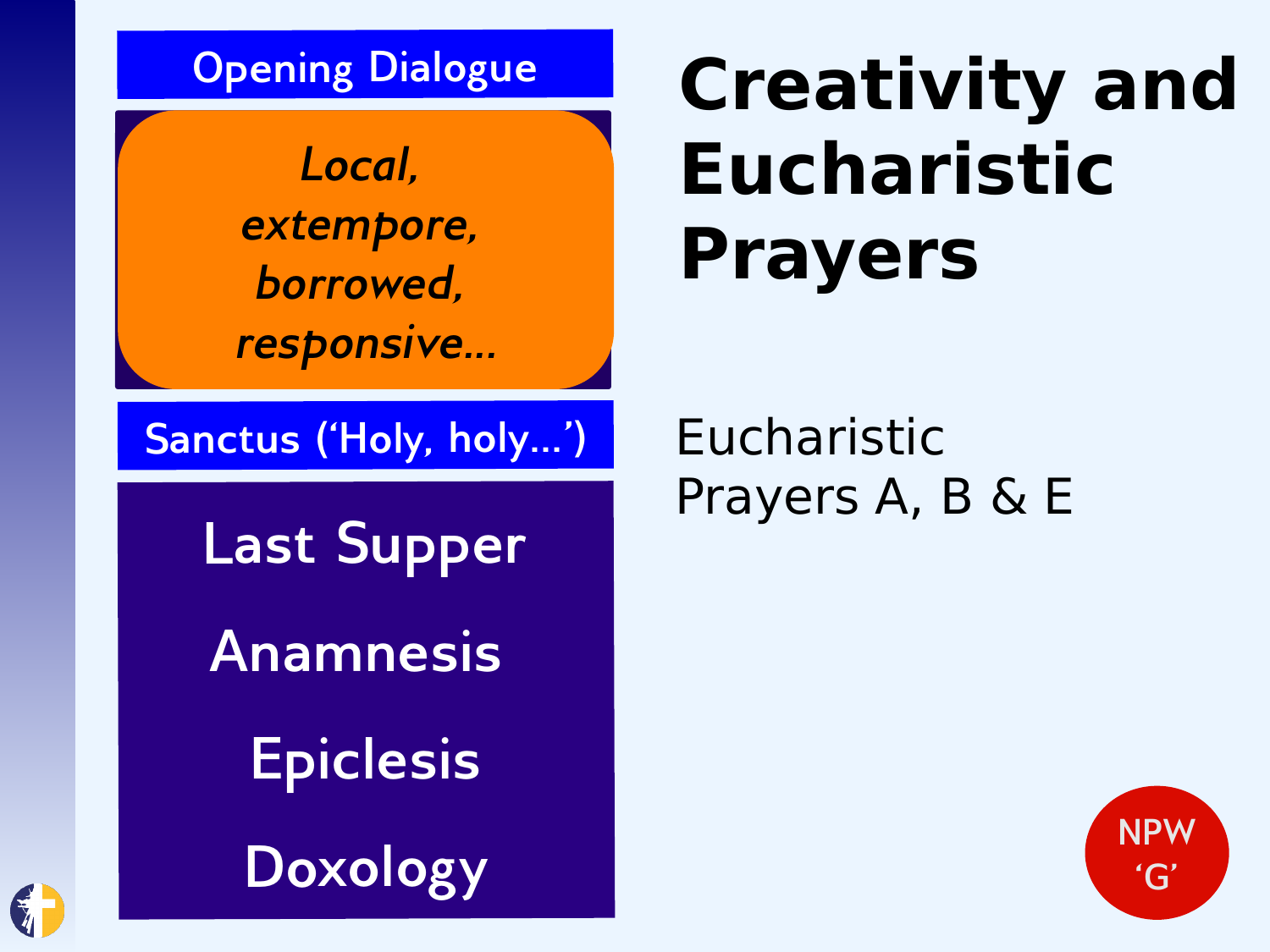

Creativity and Eucharistic Prayers
Opening Dialogue
Extended Preface
Local,
extempore,
borrowed,
responsive...
Sanctus (‘Holy, holy…’)
Eucharistic Prayers A, B & E
Last Supper
Anamnesis
Epiclesis
Doxology
NPW
‘G’